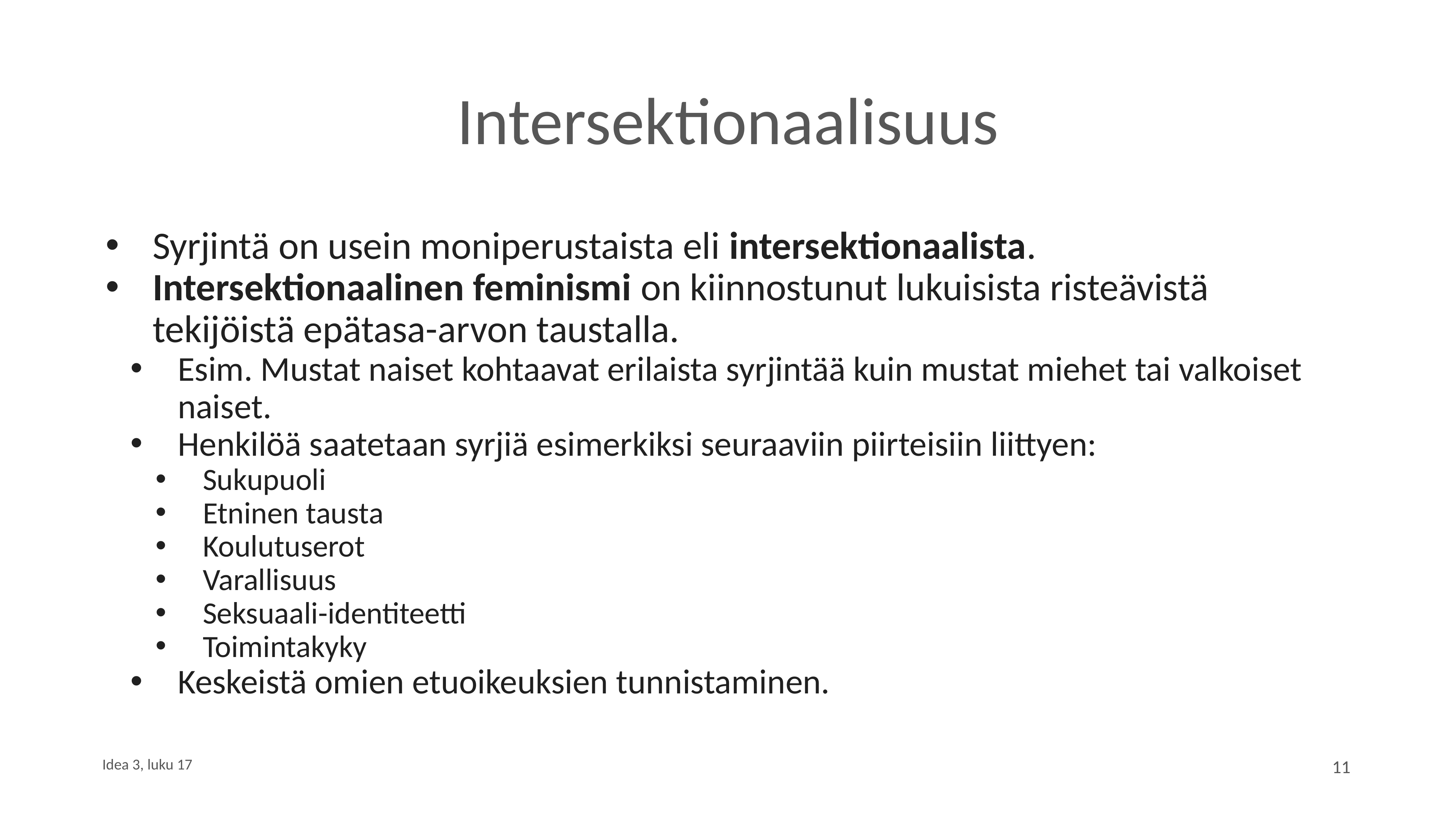

# Intersektionaalisuus
Syrjintä on usein moniperustaista eli intersektionaalista.
Intersektionaalinen feminismi on kiinnostunut lukuisista risteävistä tekijöistä epätasa-arvon taustalla.
Esim. Mustat naiset kohtaavat erilaista syrjintää kuin mustat miehet tai valkoiset naiset.
Henkilöä saatetaan syrjiä esimerkiksi seuraaviin piirteisiin liittyen:
Sukupuoli
Etninen tausta
Koulutuserot
Varallisuus
Seksuaali-identiteetti
Toimintakyky
Keskeistä omien etuoikeuksien tunnistaminen.
Idea 3, luku 17
11